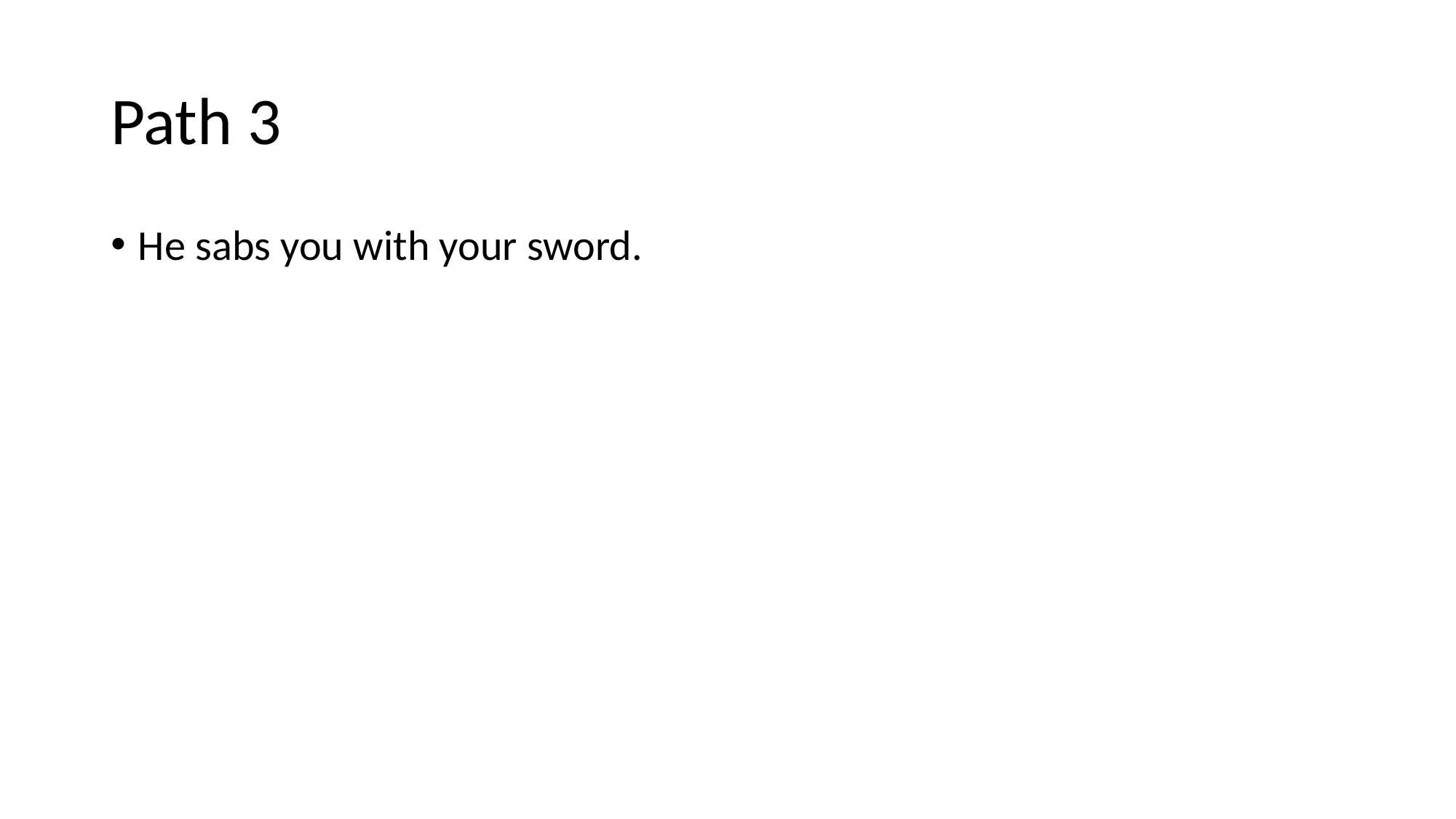

# Path 3
He sabs you with your sword.